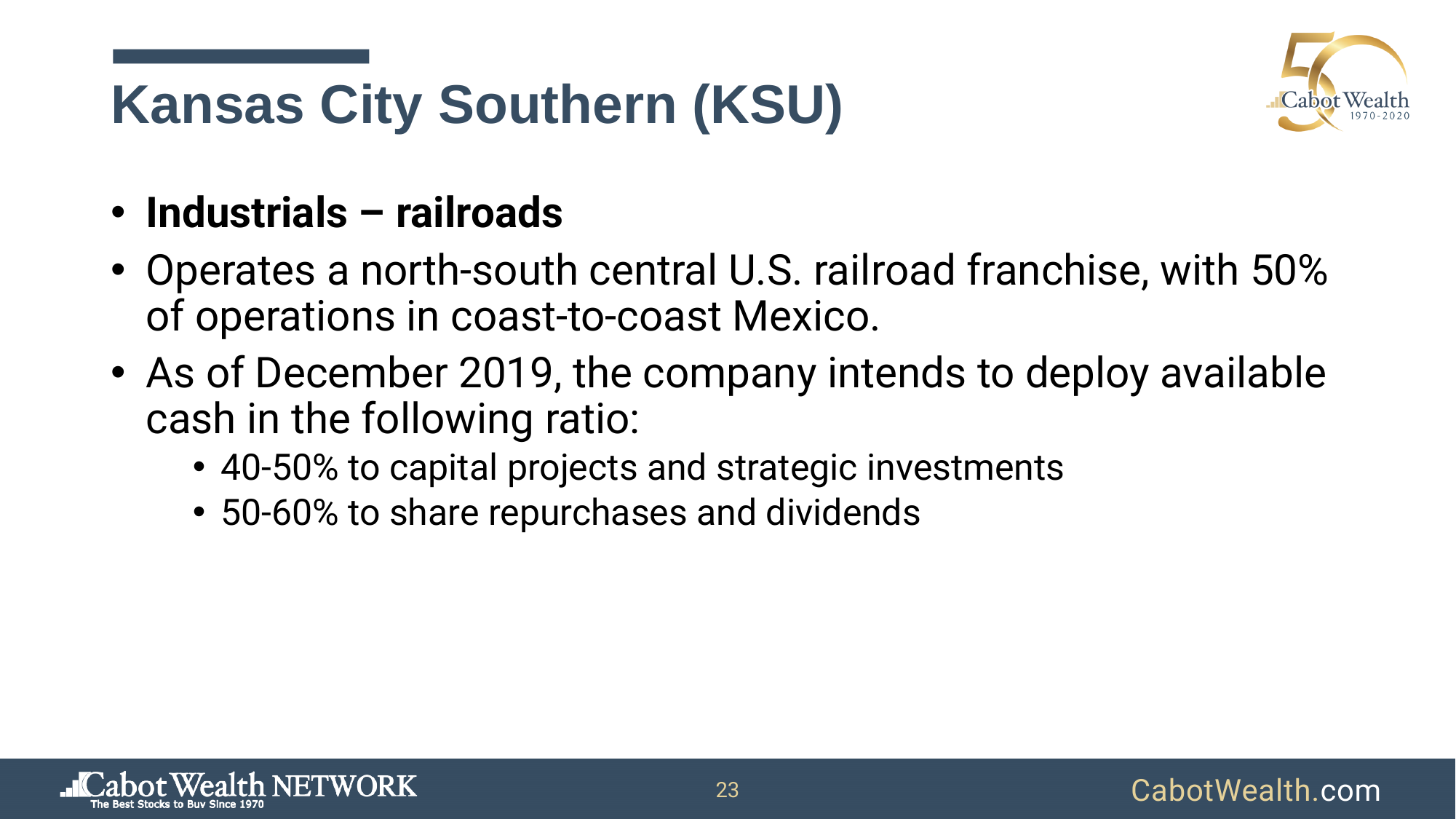

# Kansas City Southern (KSU)
Industrials – railroads
Operates a north-south central U.S. railroad franchise, with 50% of operations in coast-to-coast Mexico.
As of December 2019, the company intends to deploy available cash in the following ratio:
40-50% to capital projects and strategic investments
50-60% to share repurchases and dividends